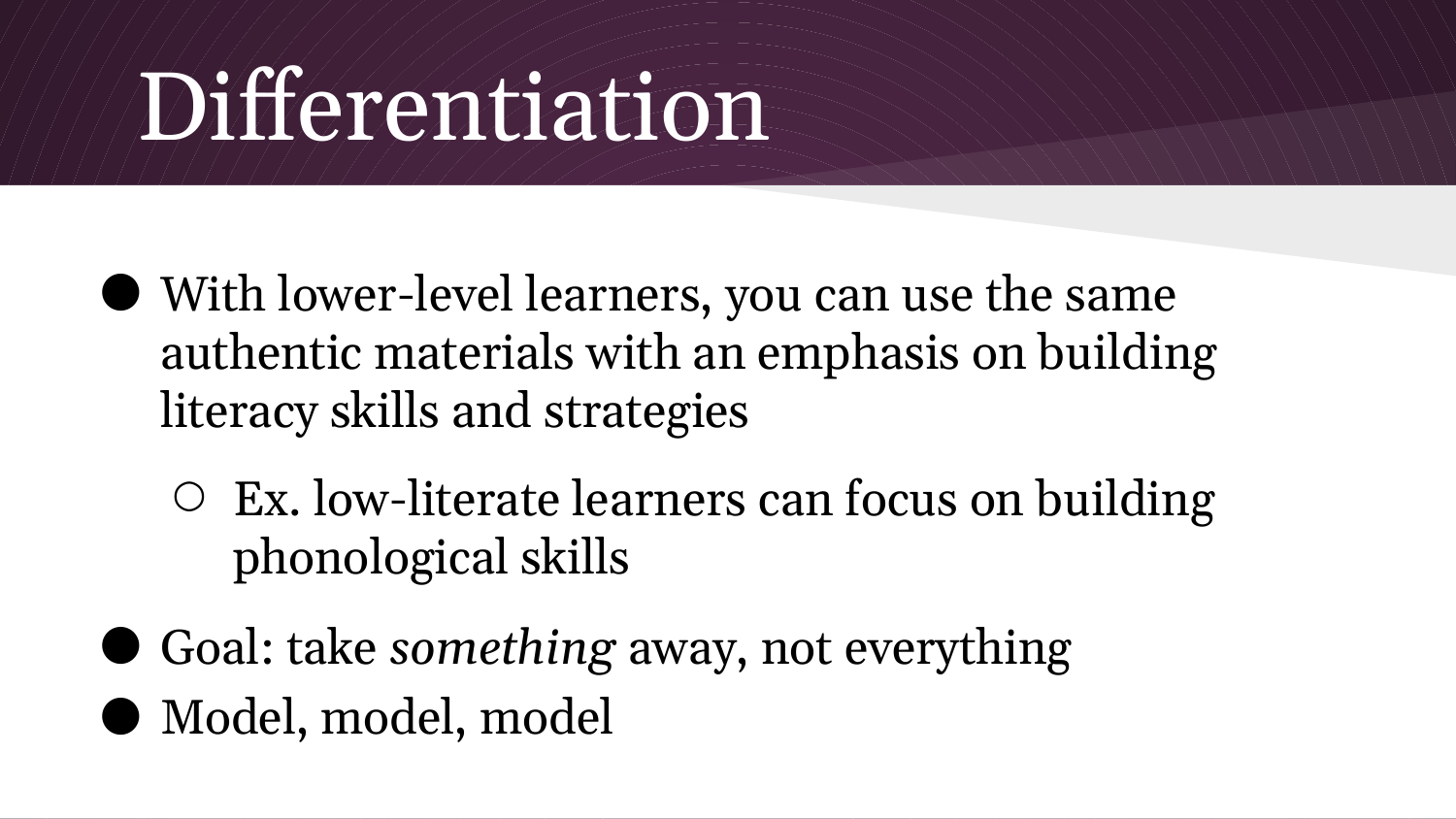

# Differentiation
With lower-level learners, you can use the same authentic materials with an emphasis on building literacy skills and strategies
Ex. low-literate learners can focus on building phonological skills
Goal: take something away, not everything
Model, model, model